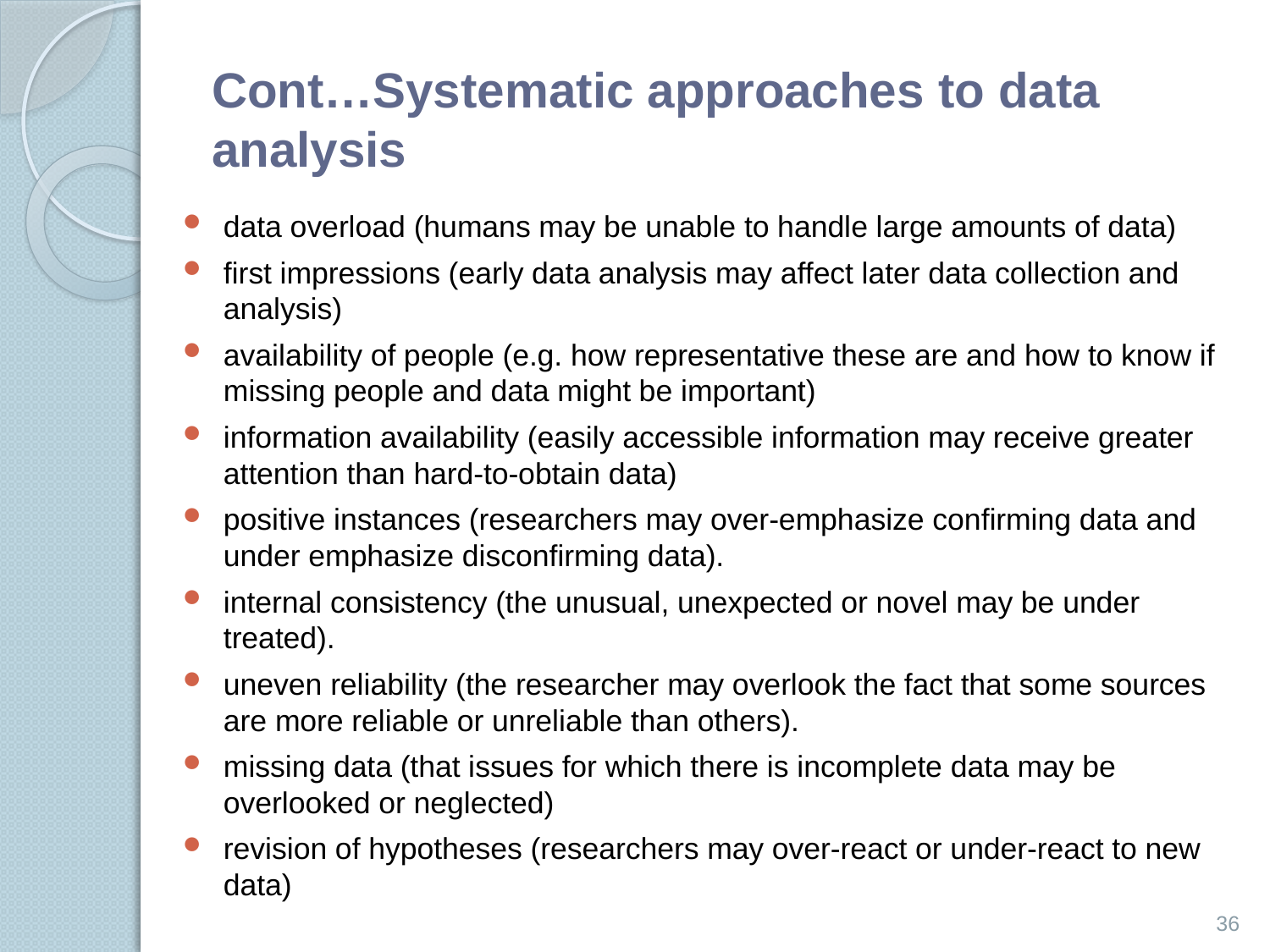

# Cont…Systematic approaches to data analysis
data overload (humans may be unable to handle large amounts of data)
ﬁrst impressions (early data analysis may affect later data collection and analysis)
availability of people (e.g. how representative these are and how to know if missing people and data might be important)
information availability (easily accessible information may receive greater attention than hard-to-obtain data)
positive instances (researchers may over-emphasize conﬁrming data and under emphasize disconﬁrming data).
internal consistency (the unusual, unexpected or novel may be under treated).
uneven reliability (the researcher may overlook the fact that some sources are more reliable or unreliable than others).
missing data (that issues for which there is incomplete data may be overlooked or neglected)
revision of hypotheses (researchers may over-react or under-react to new data)

36